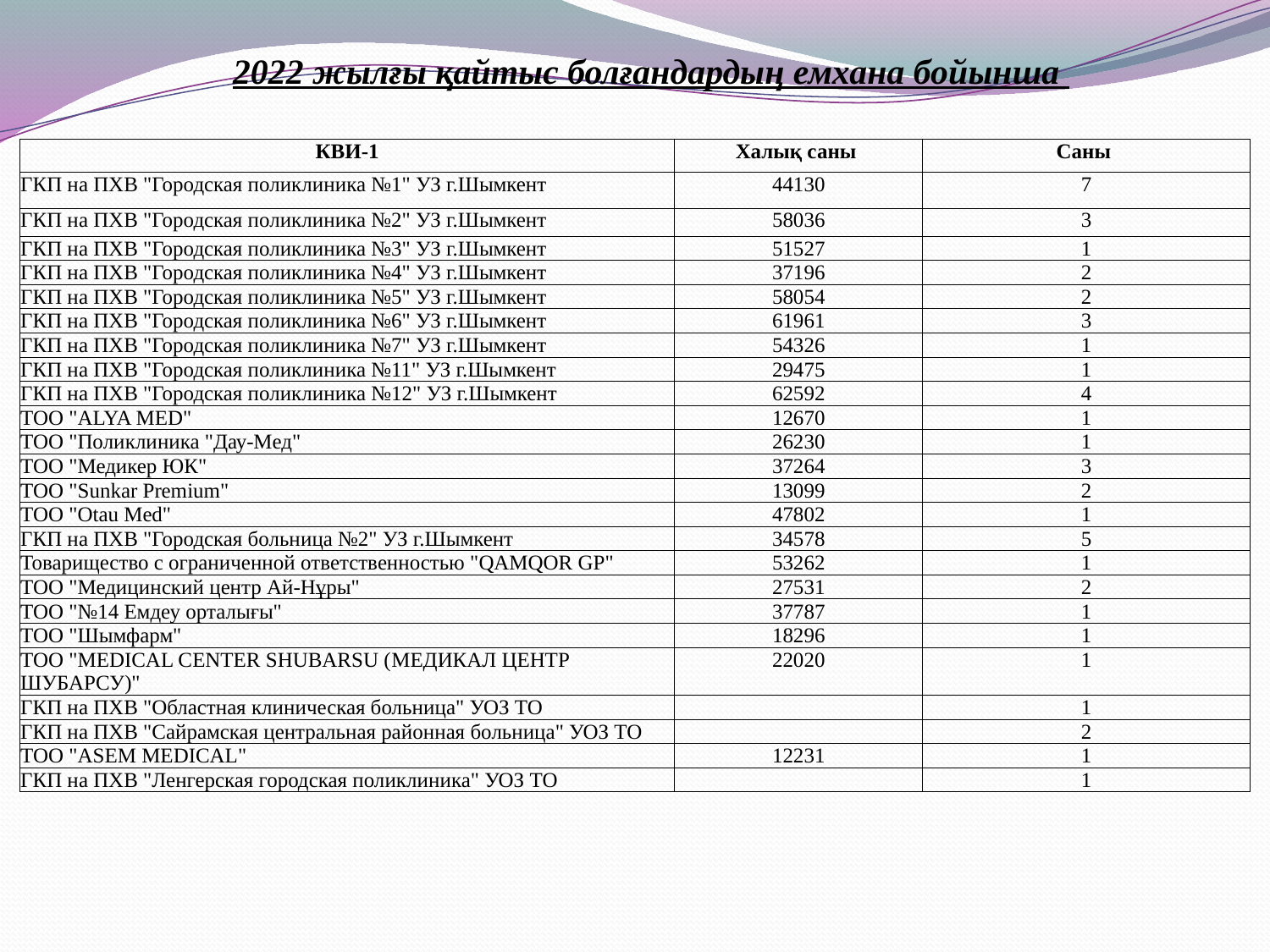

2022 жылғы қайтыс болғандардың емхана бойынша

| КВИ-1 | Халық саны | Саны |
| --- | --- | --- |
| ГКП на ПХВ "Городская поликлиника №1" УЗ г.Шымкент | 44130 | 7 |
| ГКП на ПХВ "Городская поликлиника №2" УЗ г.Шымкент | 58036 | 3 |
| ГКП на ПХВ "Городская поликлиника №3" УЗ г.Шымкент | 51527 | 1 |
| ГКП на ПХВ "Городская поликлиника №4" УЗ г.Шымкент | 37196 | 2 |
| ГКП на ПХВ "Городская поликлиника №5" УЗ г.Шымкент | 58054 | 2 |
| ГКП на ПХВ "Городская поликлиника №6" УЗ г.Шымкент | 61961 | 3 |
| ГКП на ПХВ "Городская поликлиника №7" УЗ г.Шымкент | 54326 | 1 |
| ГКП на ПХВ "Городская поликлиника №11" УЗ г.Шымкент | 29475 | 1 |
| ГКП на ПХВ "Городская поликлиника №12" УЗ г.Шымкент | 62592 | 4 |
| ТОО "ALYA MED" | 12670 | 1 |
| ТОО "Поликлиника "Дау-Мед" | 26230 | 1 |
| ТОО "Медикер ЮК" | 37264 | 3 |
| ТОО "Sunkar Premium" | 13099 | 2 |
| ТОО "Otau Med" | 47802 | 1 |
| ГКП на ПХВ "Городская больница №2" УЗ г.Шымкент | 34578 | 5 |
| Товарищество с ограниченной ответственностью "QAMQOR GP" | 53262 | 1 |
| ТОО "Медицинский центр Ай-Нұры" | 27531 | 2 |
| ТОО "№14 Емдеу орталығы" | 37787 | 1 |
| ТОО "Шымфарм" | 18296 | 1 |
| ТОО "MEDICAL CENTER SHUBARSU (МЕДИКАЛ ЦЕНТР ШУБАРСУ)" | 22020 | 1 |
| ГКП на ПХВ "Областная клиническая больница" УОЗ ТО |  | 1 |
| ГКП на ПХВ "Сайрамская центральная районная больница" УОЗ ТО |  | 2 |
| ТОО "ASEM MEDICAL" | 12231 | 1 |
| ГКП на ПХВ "Ленгерская городская поликлиника" УОЗ ТО |  | 1 |